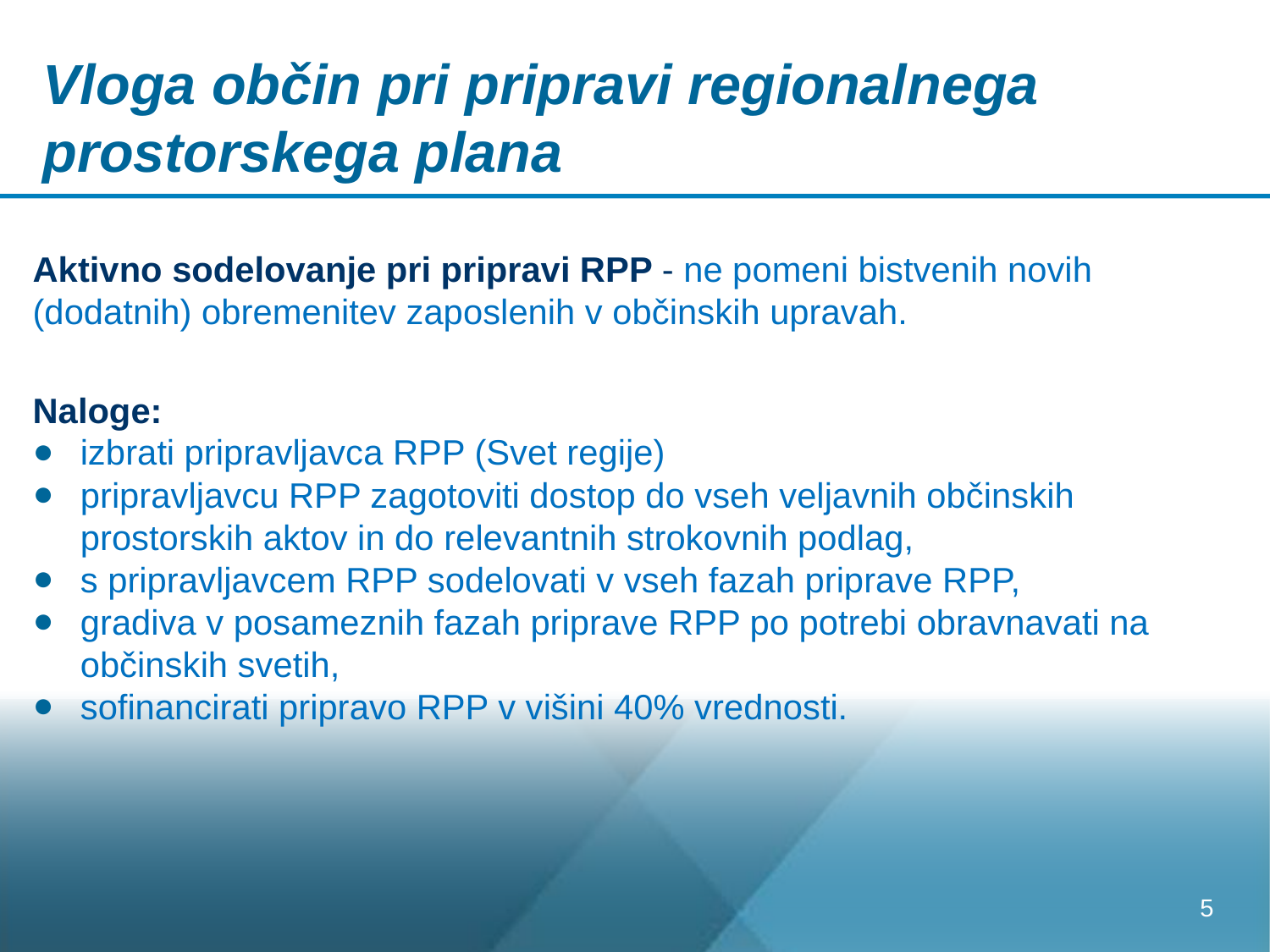

# Vloga občin pri pripravi regionalnega prostorskega plana

Aktivno sodelovanje pri pripravi RPP - ne pomeni bistvenih novih (dodatnih) obremenitev zaposlenih v občinskih upravah.

Naloge:
izbrati pripravljavca RPP (Svet regije)
pripravljavcu RPP zagotoviti dostop do vseh veljavnih občinskih prostorskih aktov in do relevantnih strokovnih podlag,
s pripravljavcem RPP sodelovati v vseh fazah priprave RPP,
gradiva v posameznih fazah priprave RPP po potrebi obravnavati na občinskih svetih,
sofinancirati pripravo RPP v višini 40% vrednosti.

5